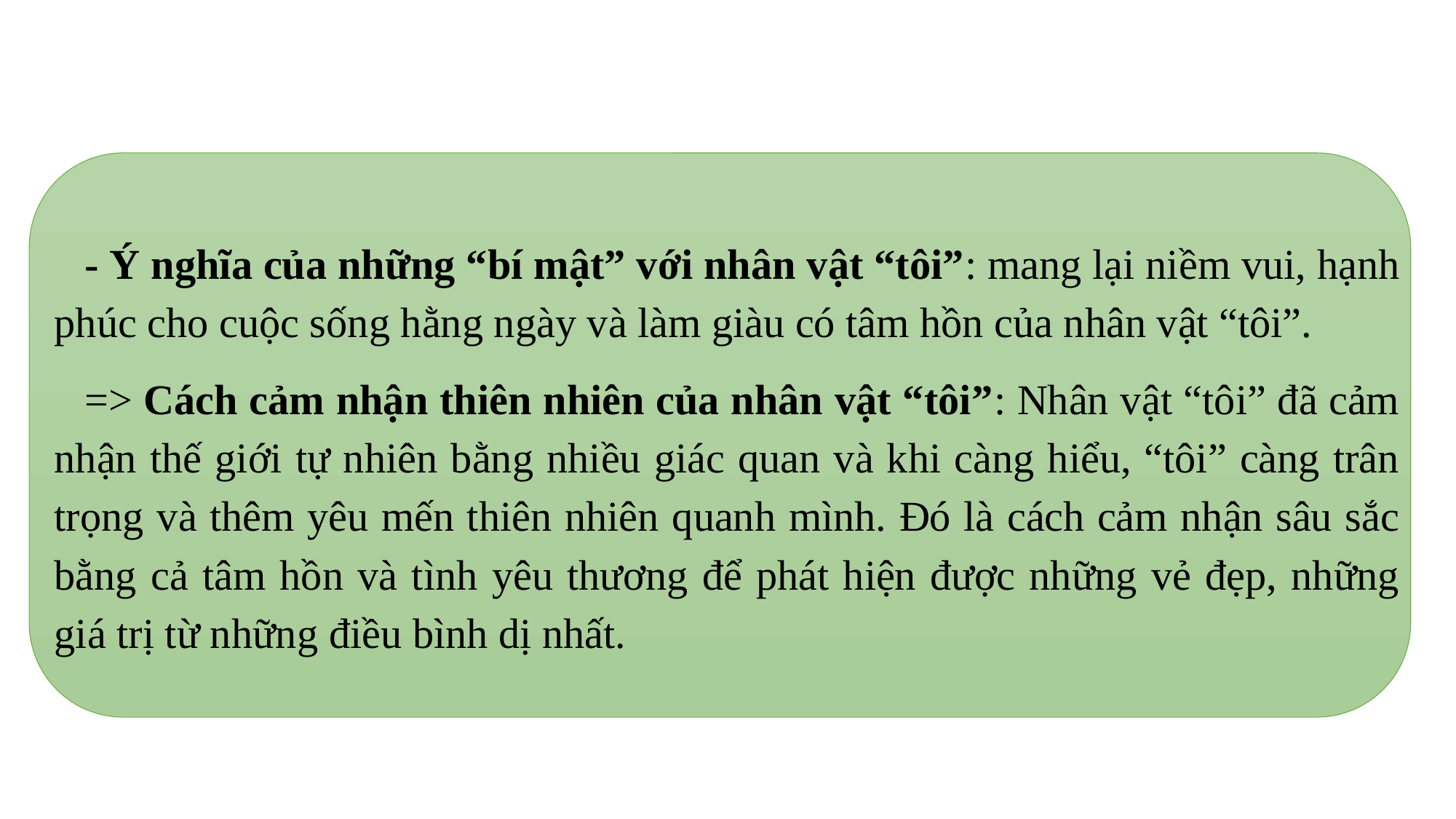

- Ý nghĩa của những “bí mật” với nhân vật “tôi”: mang lại niềm vui, hạnh phúc cho cuộc sống hằng ngày và làm giàu có tâm hồn của nhân vật “tôi”.
=> Cách cảm nhận thiên nhiên của nhân vật “tôi”: Nhân vật “tôi” đã cảm nhận thế giới tự nhiên bằng nhiều giác quan và khi càng hiểu, “tôi” càng trân trọng và thêm yêu mến thiên nhiên quanh mình. Đó là cách cảm nhận sâu sắc bằng cả tâm hồn và tình yêu thương để phát hiện được những vẻ đẹp, những giá trị từ những điều bình dị nhất.